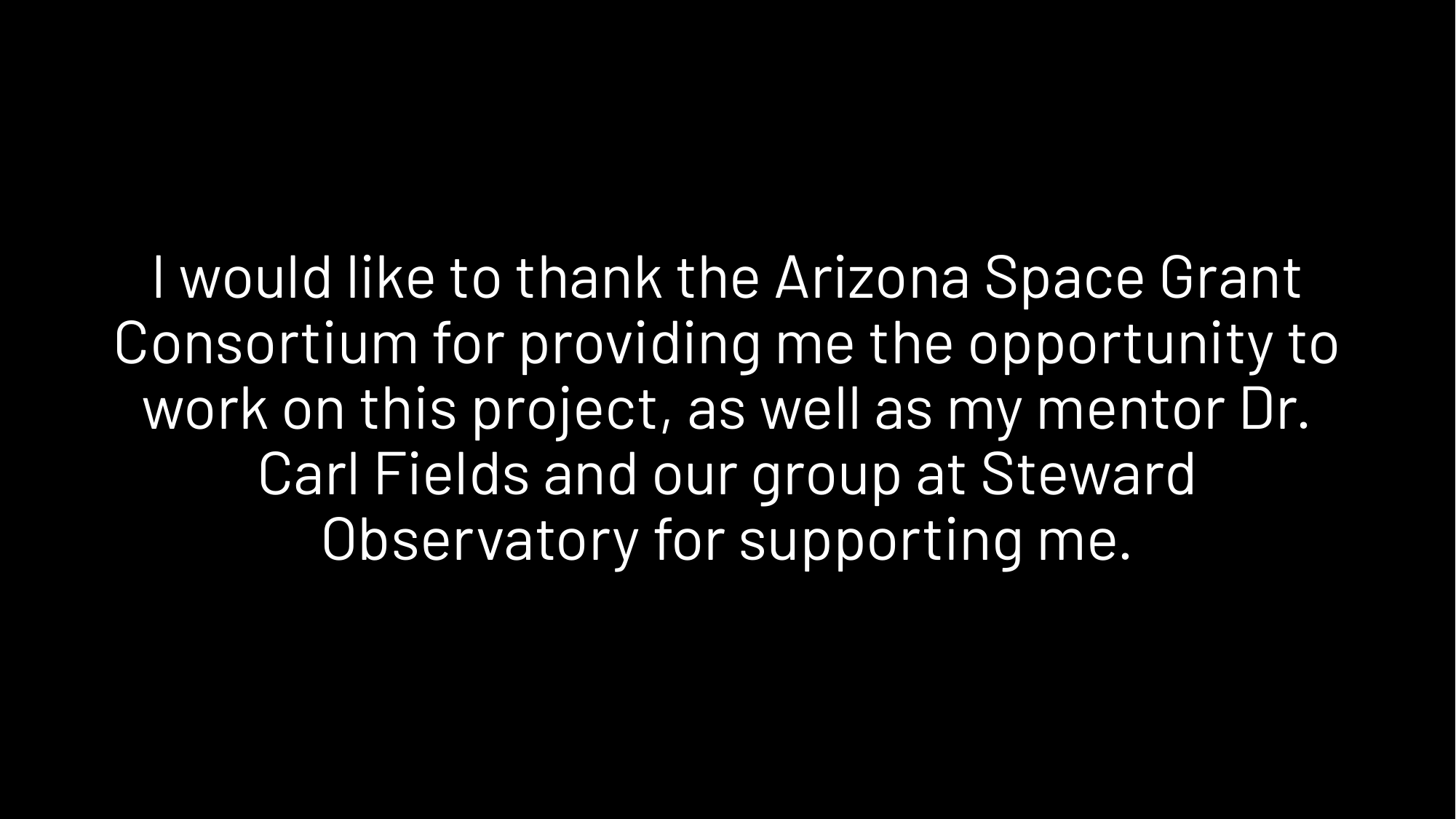

# I would like to thank the Arizona Space Grant Consortium for providing me the opportunity to work on this project, as well as my mentor Dr. Carl Fields and our group at Steward Observatory for supporting me.